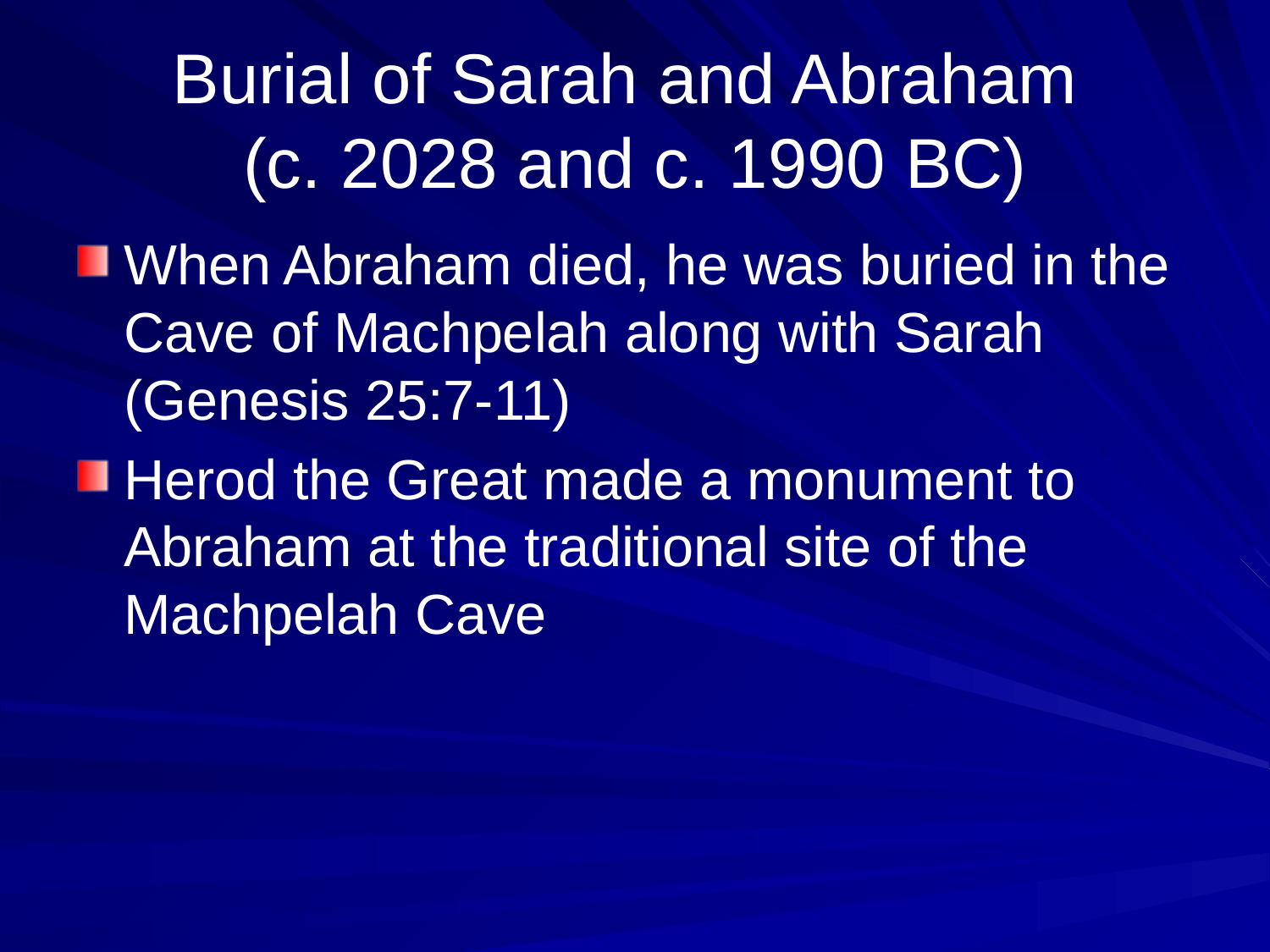

# Burial of Sarah and Abraham (c. 2028 and c. 1990 BC)
When Abraham died, he was buried in the Cave of Machpelah along with Sarah (Genesis 25:7-11)
Herod the Great made a monument to Abraham at the traditional site of the Machpelah Cave